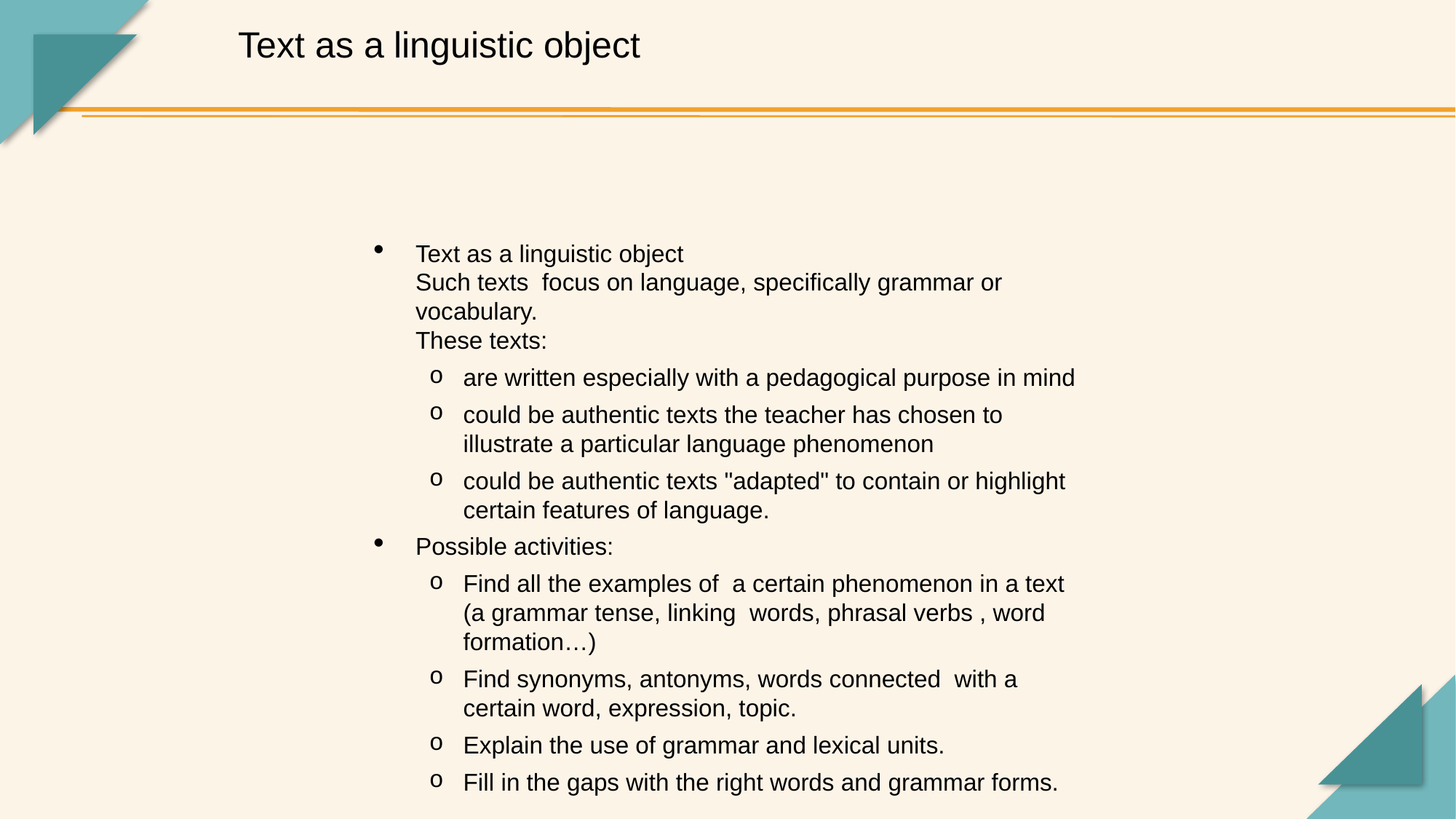

Text as a linguistic object
Text as a linguistic object
Such texts  focus on language, specifically grammar or vocabulary. 
These texts:
are written especially with a pedagogical purpose in mind
could be authentic texts the teacher has chosen to illustrate a particular language phenomenon
could be authentic texts "adapted" to contain or highlight certain features of language.
Possible activities:
Find all the examples of  a certain phenomenon in a text (a grammar tense, linking  words, phrasal verbs , word formation…)
Find synonyms, antonyms, words connected  with a certain word, expression, topic.
Explain the use of grammar and lexical units.
Fill in the gaps with the right words and grammar forms.